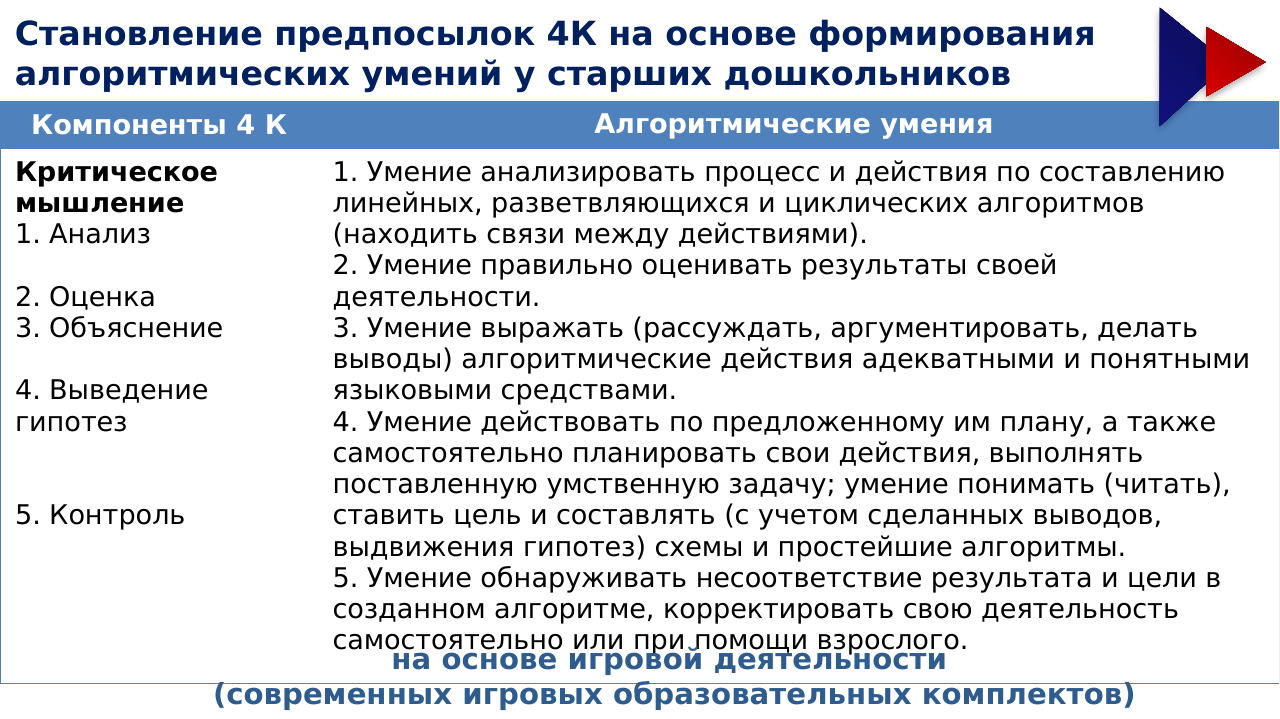

Становление предпосылок 4К на основе формирования алгоритмических умений у старших дошкольников

| Компоненты 4 К | Алгоритмические умения |
| --- | --- |
| Критическое мышление 1. Анализ 2. Оценка 3. Объяснение 4. Выведение гипотез 5. Контроль | 1. Умение анализировать процесс и действия по составлению линейных, разветвляющихся и циклических алгоритмов (находить связи между действиями). 2. Умение правильно оценивать результаты своей деятельности. 3. Умение выражать (рассуждать, аргументировать, делать выводы) алгоритмические действия адекватными и понятными языковыми средствами. 4. Умение действовать по предложенному им плану, а также самостоятельно планировать свои действия, выполнять поставленную умственную задачу; умение понимать (читать), ставить цель и составлять (с учетом сделанных выводов, выдвижения гипотез) схемы и простейшие алгоритмы. 5. Умение обнаруживать несоответствие результата и цели в созданном алгоритме, корректировать свою деятельность самостоятельно или при помощи взрослого. |

2
на основе игровой деятельности
(современных игровых образовательных комплектов)